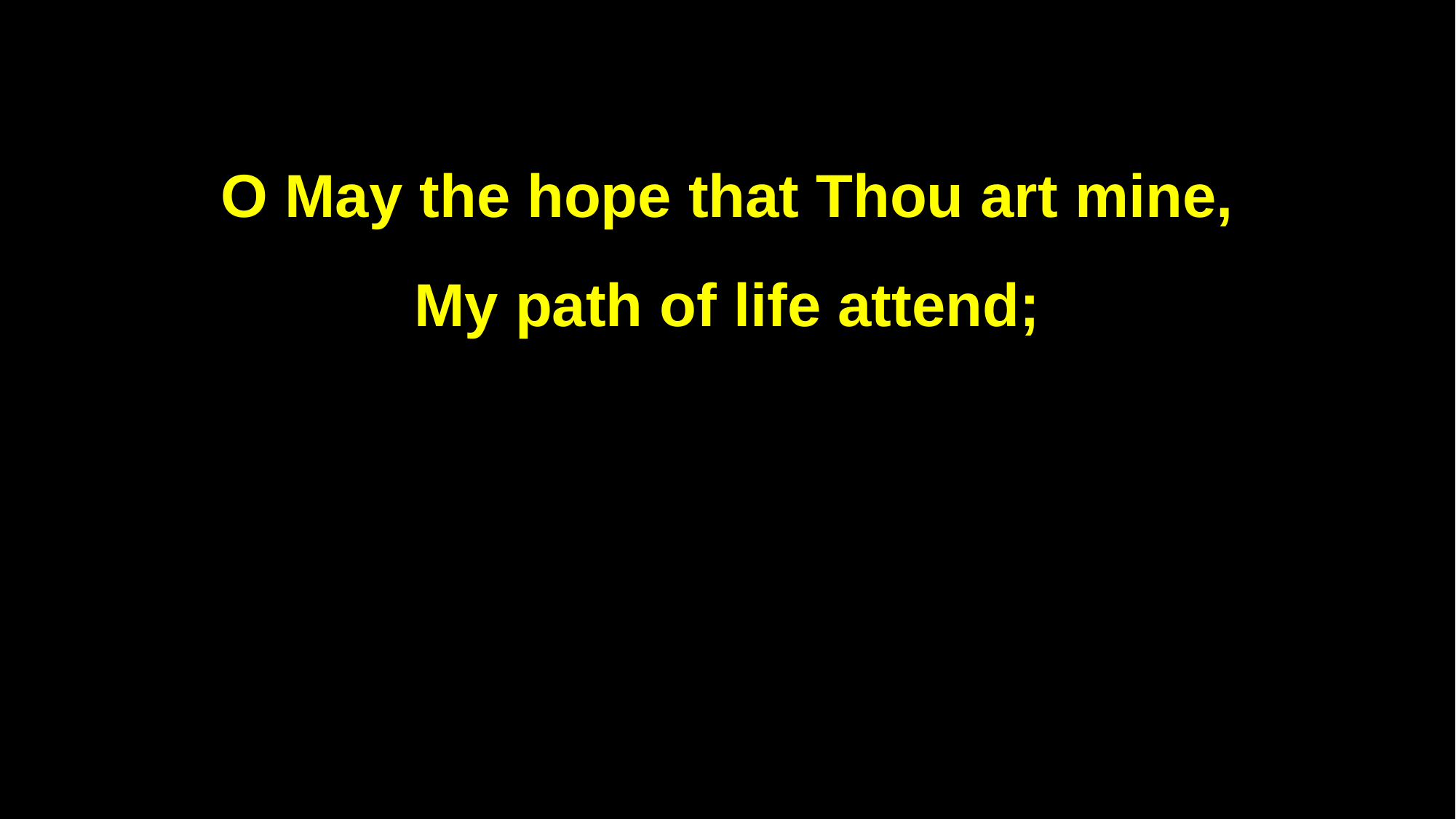

O May the hope that Thou art mine,
My path of life attend;